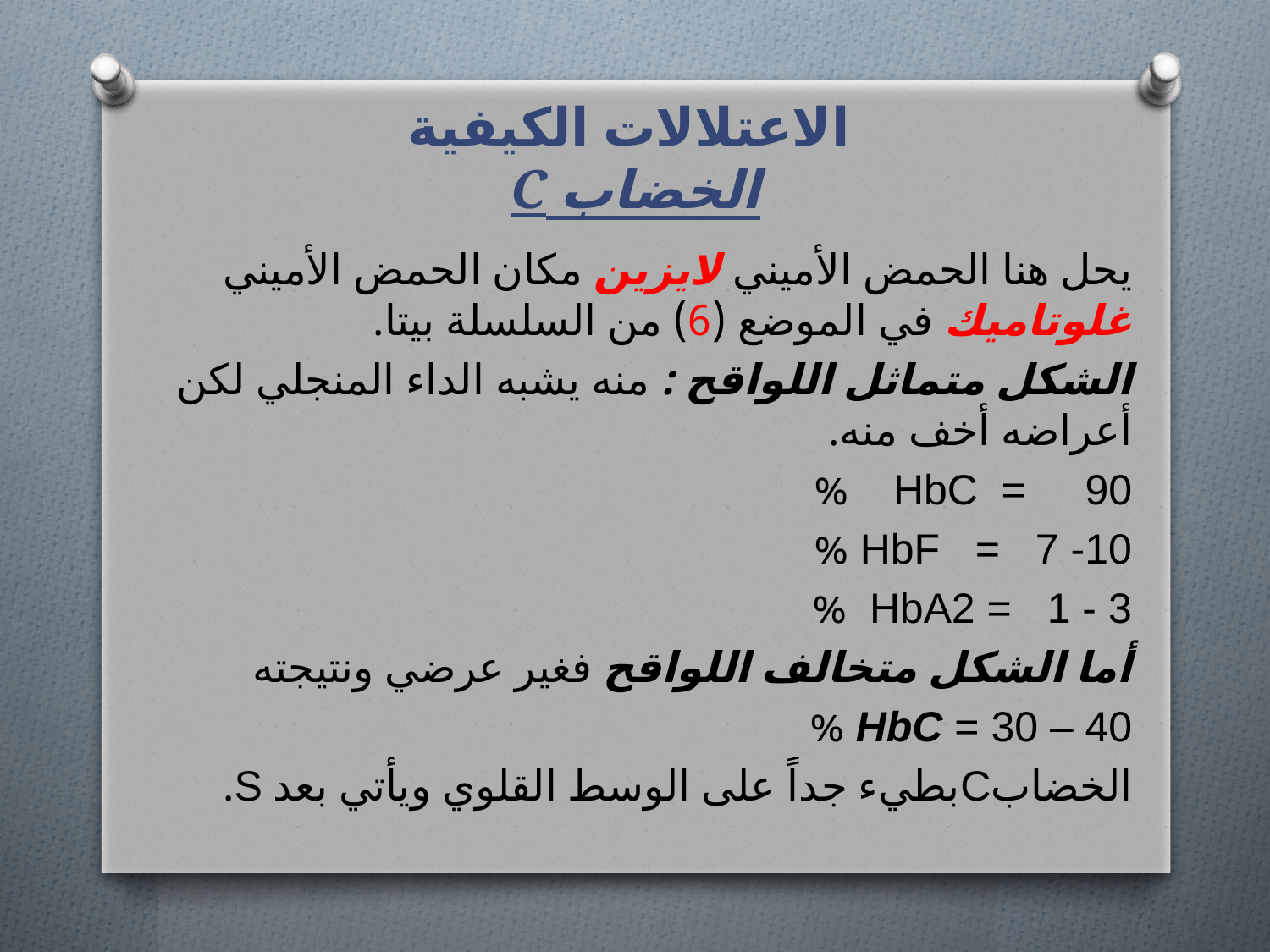

# الاعتلالات الكيفية الخضاب C
يحل هنا الحمض الأميني لايزين مكان الحمض الأميني غلوتاميك في الموضع (6) من السلسلة بيتا.
الشكل متماثل اللواقح : منه يشبه الداء المنجلي لكن أعراضه أخف منه.
HbC  =     90    %
HbF   =   7 -10 %
HbA2 =   1 - 3  %
أما الشكل متخالف اللواقح فغير عرضي ونتيجته
HbC = 30 – 40 %
الخضابCبطيء جداً على الوسط القلوي ويأتي بعد S.